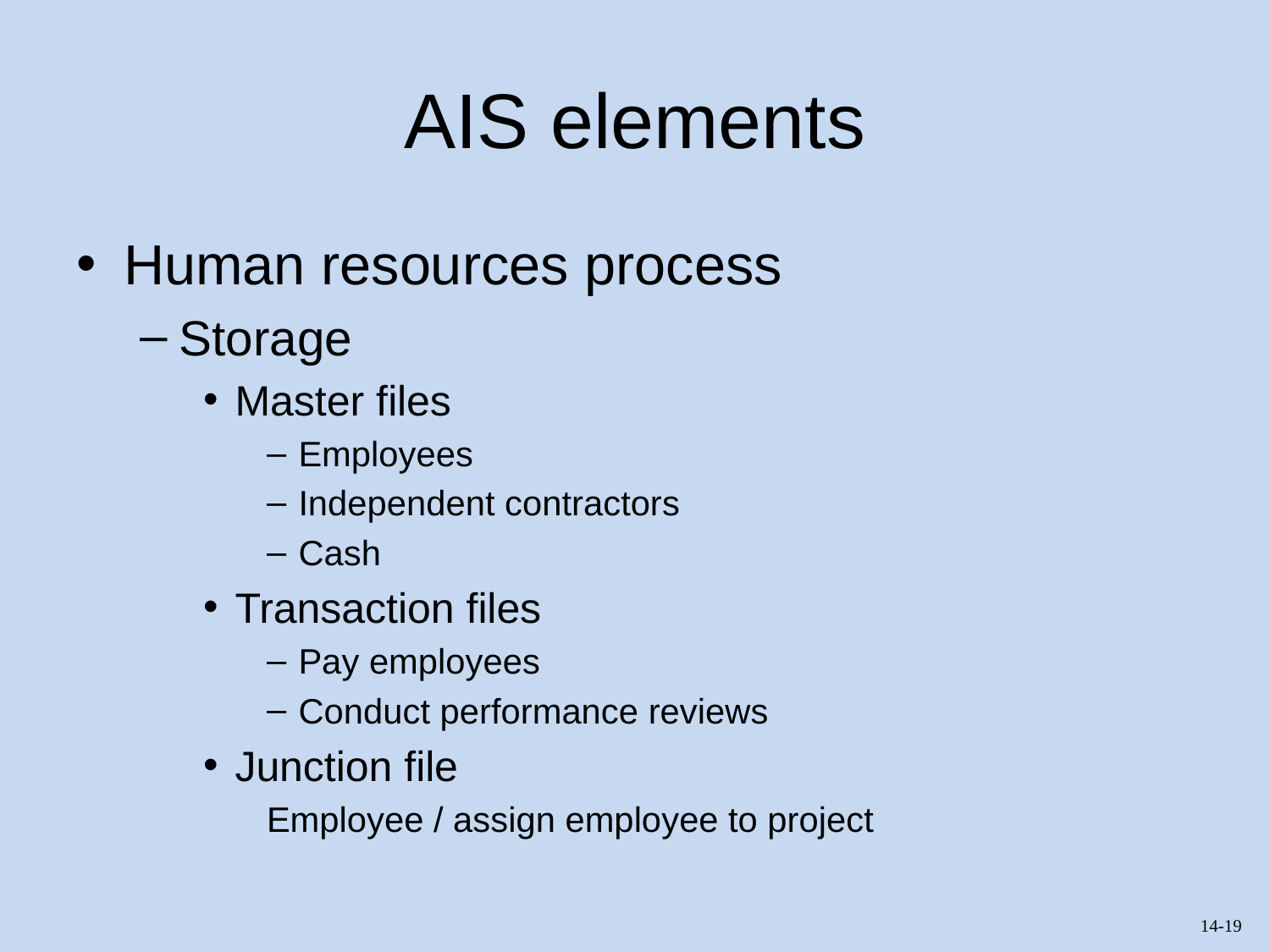

# AIS elements
Human resources process
Storage
Master files
Employees
Independent contractors
Cash
Transaction files
Pay employees
Conduct performance reviews
Junction file
Employee / assign employee to project